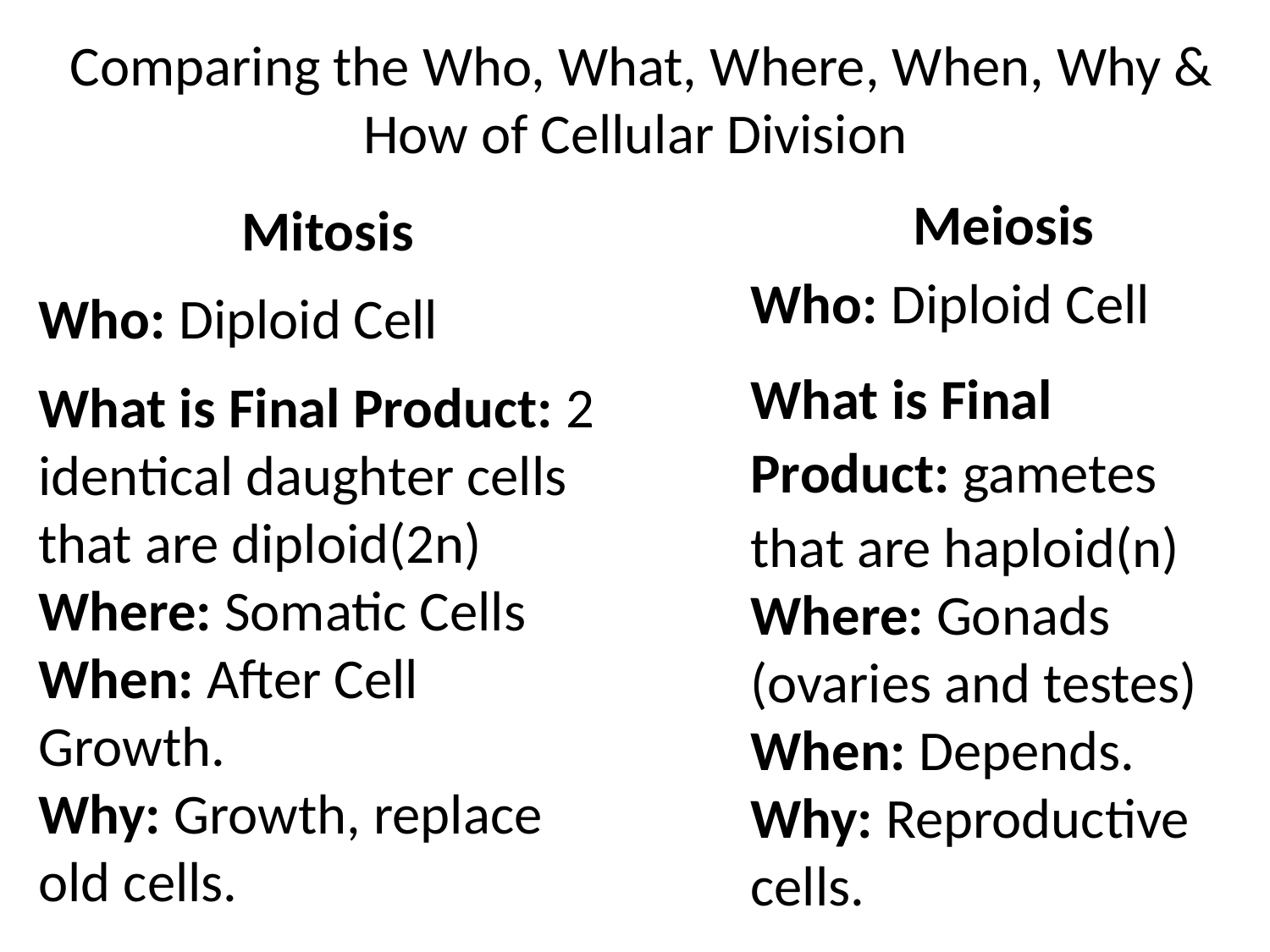

Comparing the Who, What, Where, When, Why & How of Cellular Division
Meiosis
Who: Diploid Cell
What is Final Product: gametes that are haploid(n)
Where: Gonads (ovaries and testes)
When: Depends.
Why: Reproductive cells.
Mitosis
Who: Diploid Cell
What is Final Product: 2 identical daughter cells that are diploid(2n)
Where: Somatic Cells
When: After Cell Growth.
Why: Growth, replace old cells.